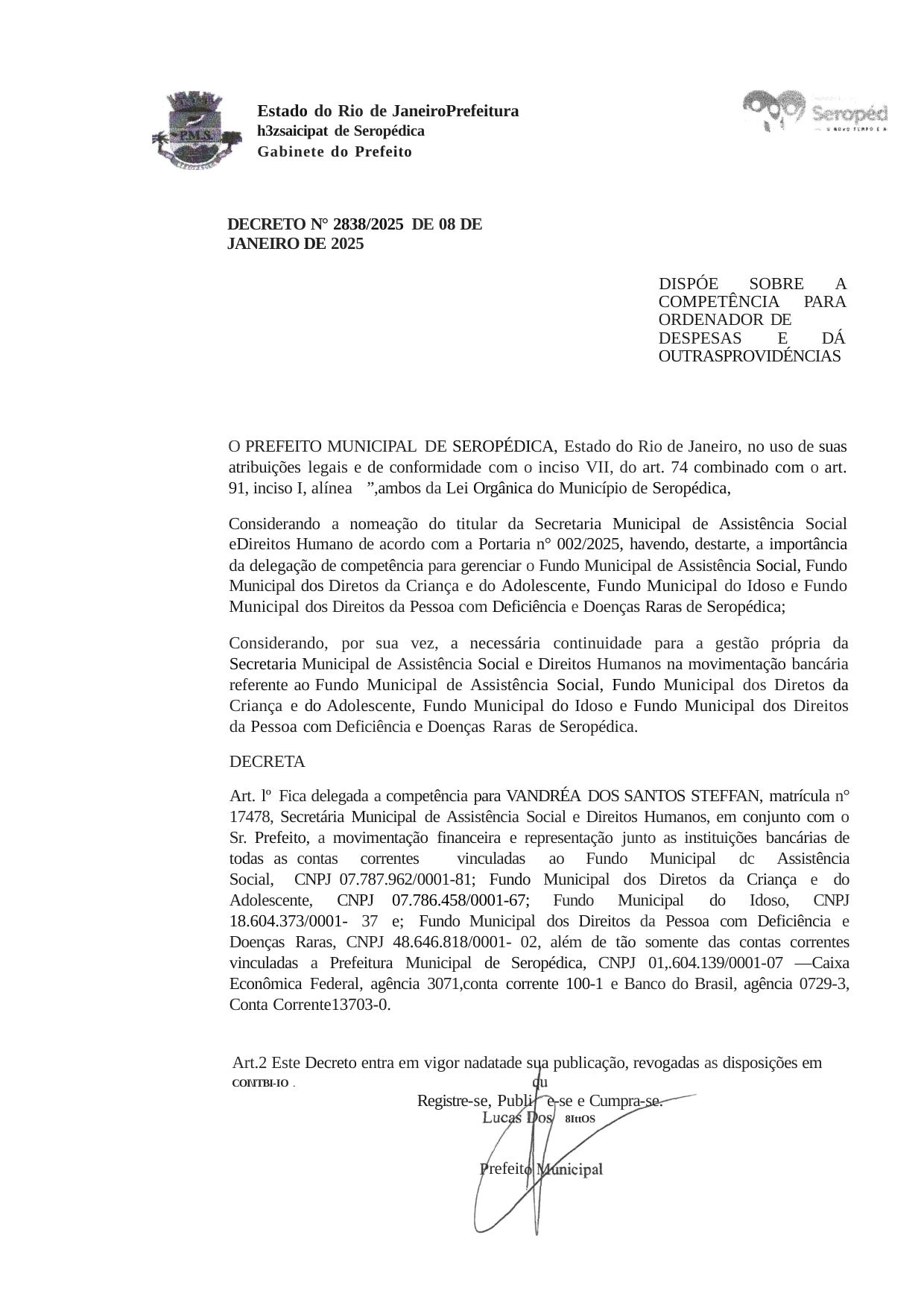

Estado do Rio de JaneiroPrefeitura
h3zsaicipat de Seropédica
Gabinete do Prefeito
DECRETO N° 2838/2025 DE 08 DE JANEIRO DE 2025

DISPÓE   SOBRE   A COMPETÊNCIA  PARA ORDENADOR	DE DESPESAS   E   DÁ OUTRASPROVIDÉNCIAS
O PREFEITO MUNICIPAL DE SEROPÉDICA, Estado do Rio de Janeiro, no uso de suas atribuições legais e de conformidade com o inciso VII, do art. 74 combinado com o art. 91, inciso I, alínea  ”,ambos da Lei Orgânica do Município de Seropédica,
Considerando a nomeação do titular da Secretaria Municipal de Assistência Social eDireitos Humano de acordo com a Portaria n° 002/2025, havendo, destarte, a importância da delegação de competência para gerenciar o Fundo Municipal de Assistência Social, Fundo Municipal dos Diretos da Criança e do Adolescente, Fundo Municipal do Idoso e Fundo Municipal dos Direitos da Pessoa com Deficiência e Doenças Raras de Seropédica;
Considerando, por sua vez, a necessária continuidade para a gestão própria da Secretaria Municipal de Assistência Social e Direitos Humanos na movimentação bancária referente ao Fundo Municipal de Assistência Social, Fundo Municipal dos Diretos da Criança e do Adolescente, Fundo Municipal do Idoso e Fundo Municipal dos Direitos da Pessoa com Deficiência e Doenças Raras de Seropédica.
DECRETA
Art. lº Fica delegada a competência para VANDRÉA DOS SANTOS STEFFAN, matrícula n° 17478, Secretária Municipal de Assistência Social e Direitos Humanos, em conjunto com o Sr. Prefeito, a movimentação financeira e representação junto as instituições bancárias de todas as contas correntes    vinculadas ao Fundo Municipal dc Assistência Social, CNPJ 07.787.962/0001-81; Fundo Municipal dos Diretos da Criança e  do Adolescente, CNPJ 07.786.458/0001-67; Fundo Municipal do Idoso, CNPJ 18.604.373/0001- 37 e; Fundo Municipal dos Direitos da Pessoa com Deficiência e Doenças Raras, CNPJ 48.646.818/0001- 02, além de tão somente das contas correntes vinculadas a Prefeitura Municipal de Seropédica, CNPJ 01,.604.139/0001-07 —Caixa Econômica Federal, agência 3071,conta corrente 100-1 e Banco do Brasil, agência 0729-3, Conta Corrente13703-0.

Art.2 Este Decreto entra em vigor nadatade sua publicação, revogadas as disposições em
COI\ITBI-IO .
Registre-se, Publi	e-se e Cumpra-se.
8IttOS
refeit